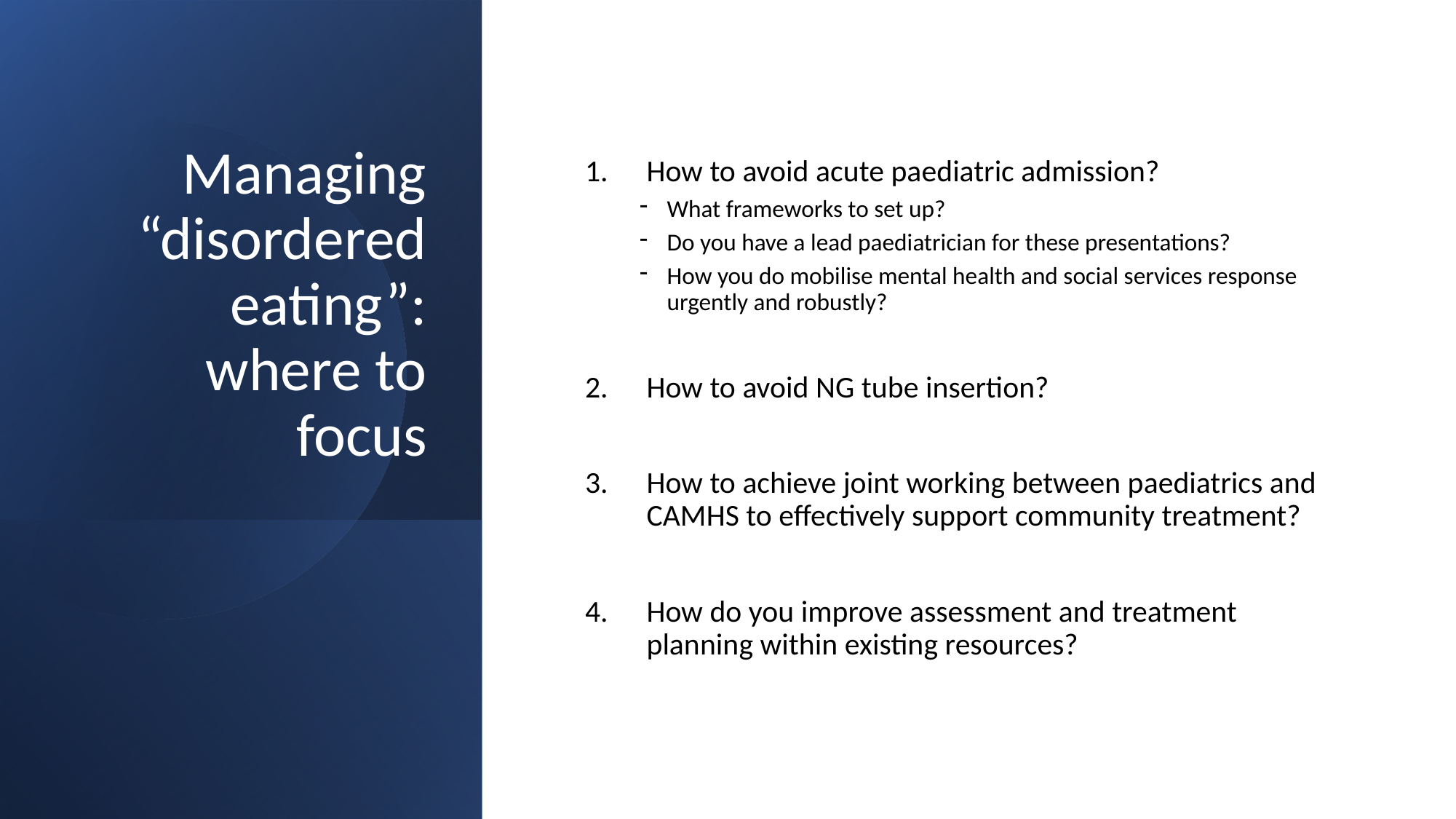

# Managing “disordered eating”: where to focus
How to avoid acute paediatric admission?
What frameworks to set up?
Do you have a lead paediatrician for these presentations?
How you do mobilise mental health and social services response urgently and robustly?

How to avoid NG tube insertion?

How to achieve joint working between paediatrics and CAMHS to effectively support community treatment?

How do you improve assessment and treatment planning within existing resources?